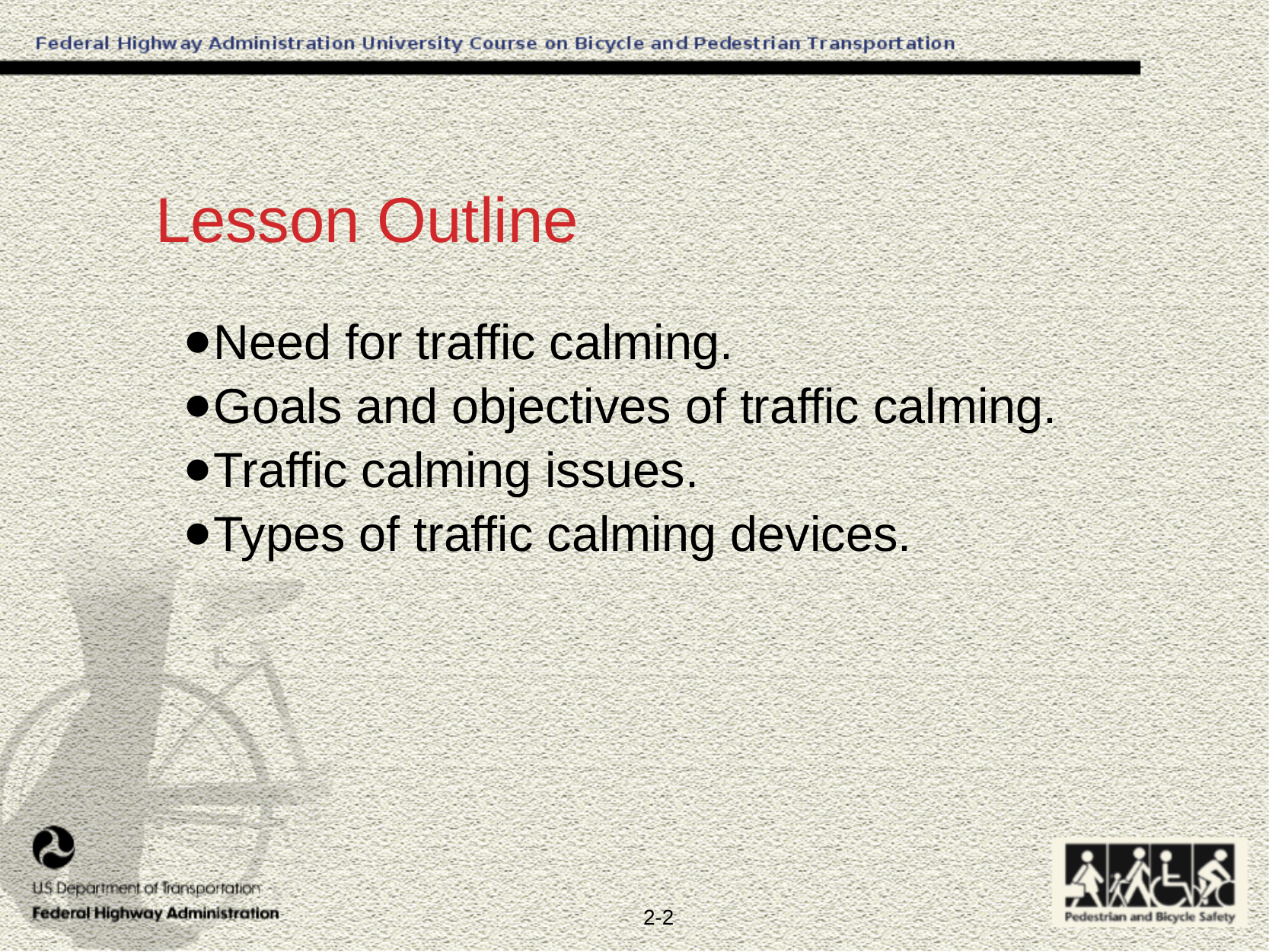

# Lesson Outline
Need for traffic calming.
Goals and objectives of traffic calming.
Traffic calming issues.
Types of traffic calming devices.
2-2